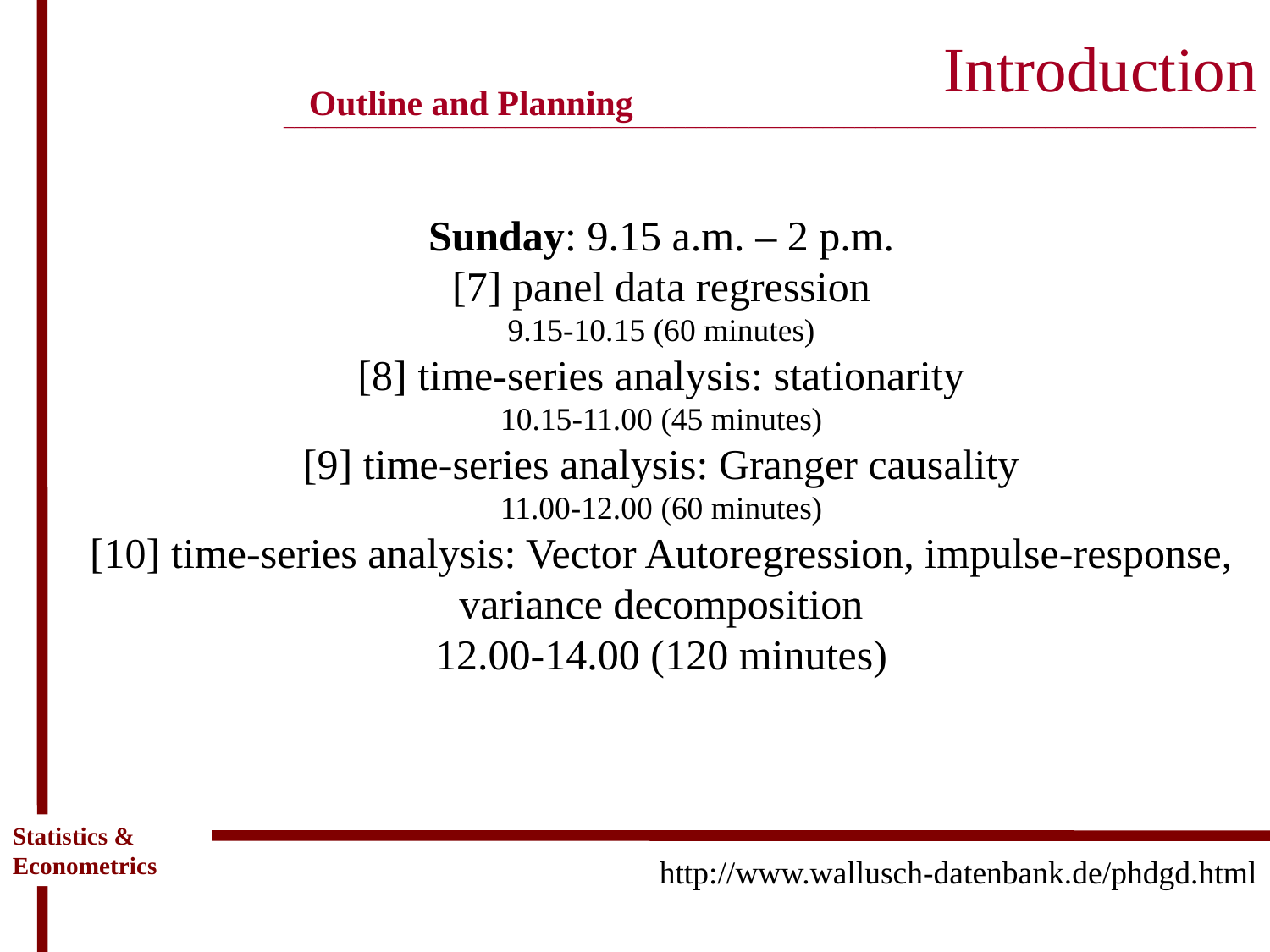

# Introduction ____________________________________________________________________________________________
Outline and Planning
Sunday: 9.15 a.m. – 2 p.m.
[7] panel data regression
9.15-10.15 (60 minutes)
[8] time-series analysis: stationarity
10.15-11.00 (45 minutes)
[9] time-series analysis: Granger causality
11.00-12.00 (60 minutes)
[10] time-series analysis: Vector Autoregression, impulse-response, variance decomposition
12.00-14.00 (120 minutes)

Statistics & Econometrics

http://www.wallusch-datenbank.de/phdgd.html